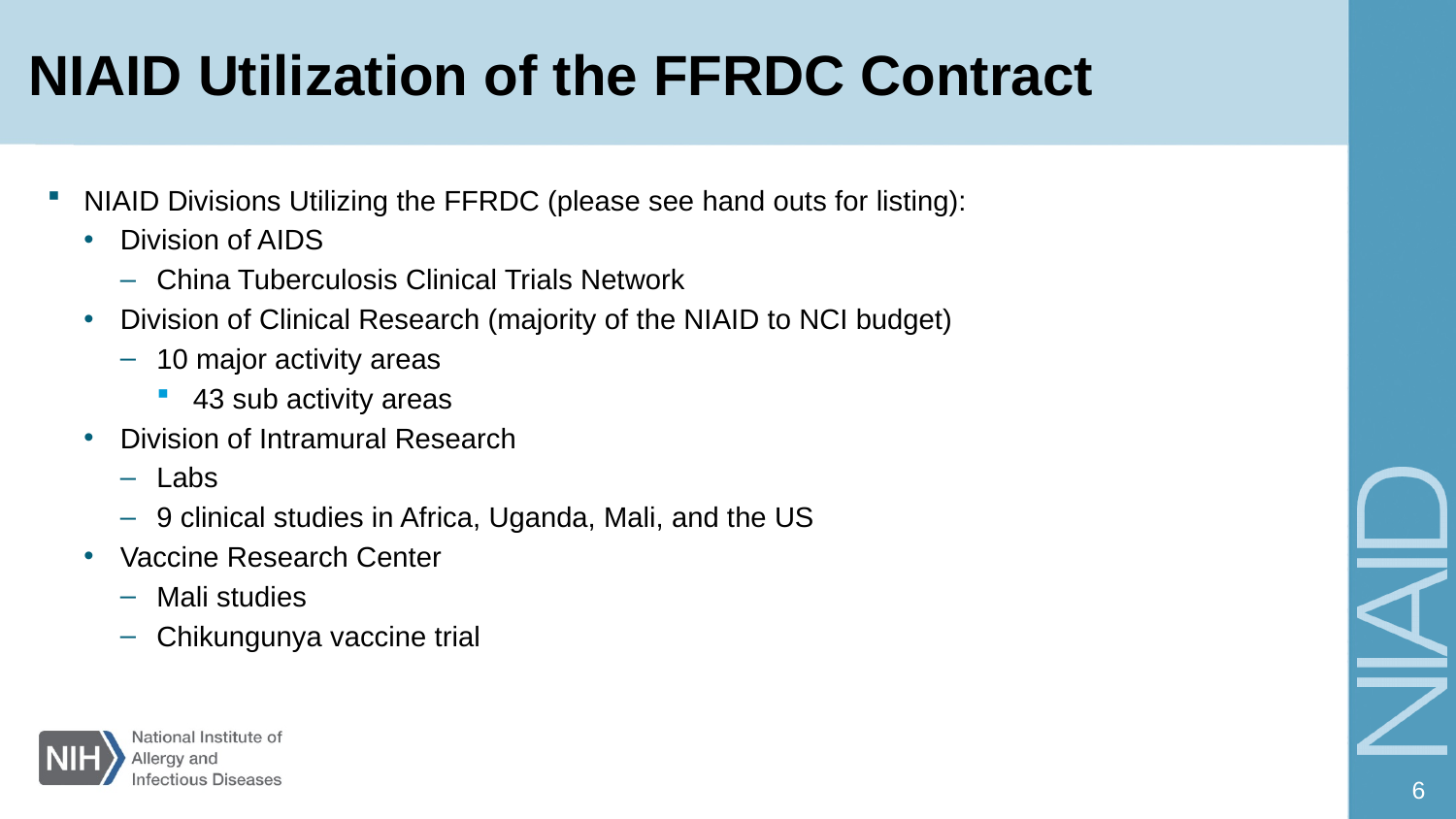

NIAID Utilization of the FFRDC Contract
NIAID Divisions Utilizing the FFRDC (please see hand outs for listing):
Division of AIDS
China Tuberculosis Clinical Trials Network
Division of Clinical Research (majority of the NIAID to NCI budget)
10 major activity areas
43 sub activity areas
Division of Intramural Research
Labs
9 clinical studies in Africa, Uganda, Mali, and the US
Vaccine Research Center
Mali studies
Chikungunya vaccine trial
6